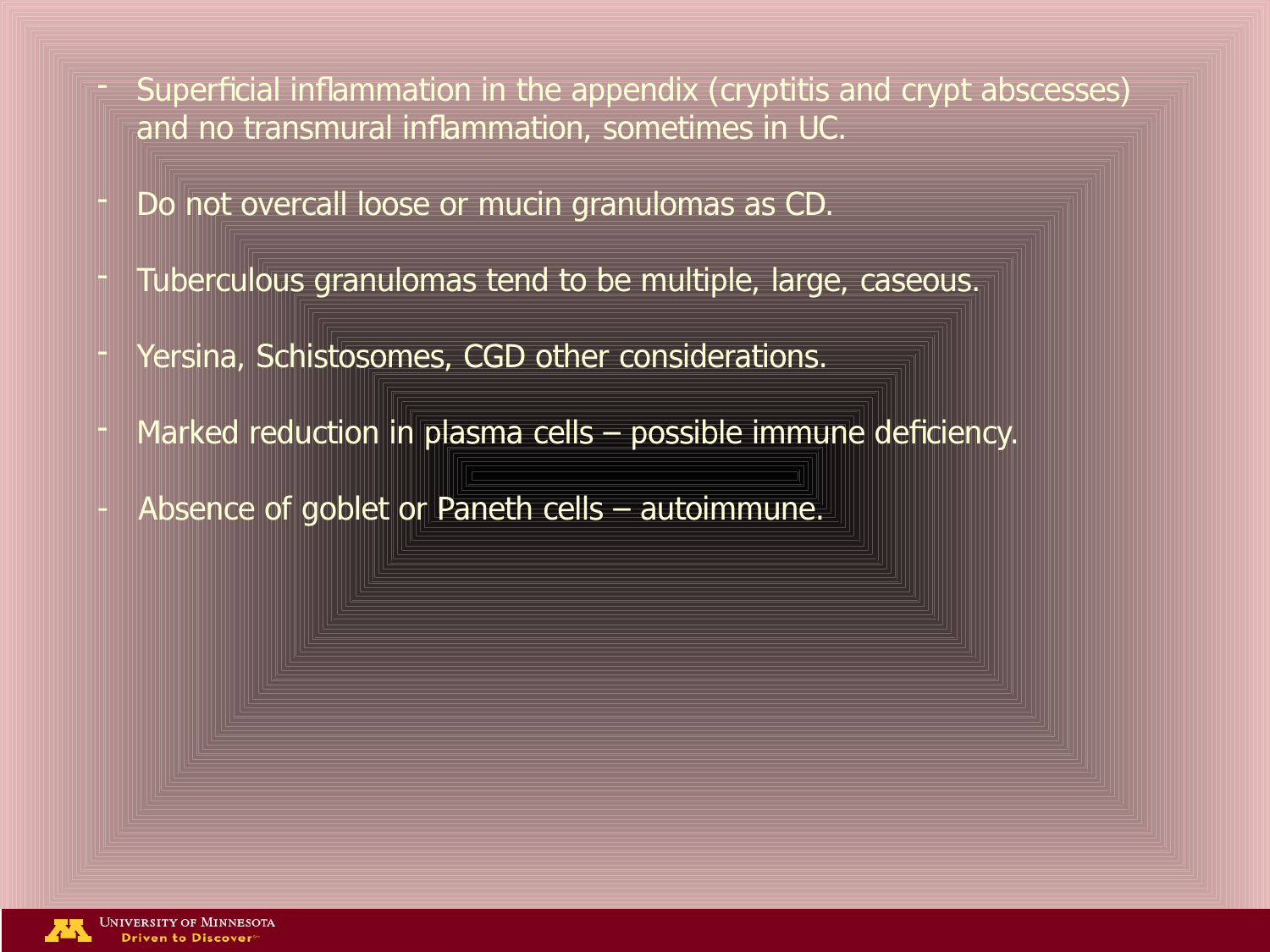

Superficial inflammation in the appendix (cryptitis and crypt abscesses)
    and no transmural inflammation, sometimes in UC.

Do not overcall loose or mucin granulomas as CD.

Tuberculous granulomas tend to be multiple, large, caseous.

Yersina, Schistosomes, CGD other considerations.

Marked reduction in plasma cells – possible immune deficiency.

-   Absence of goblet or Paneth cells – autoimmune.